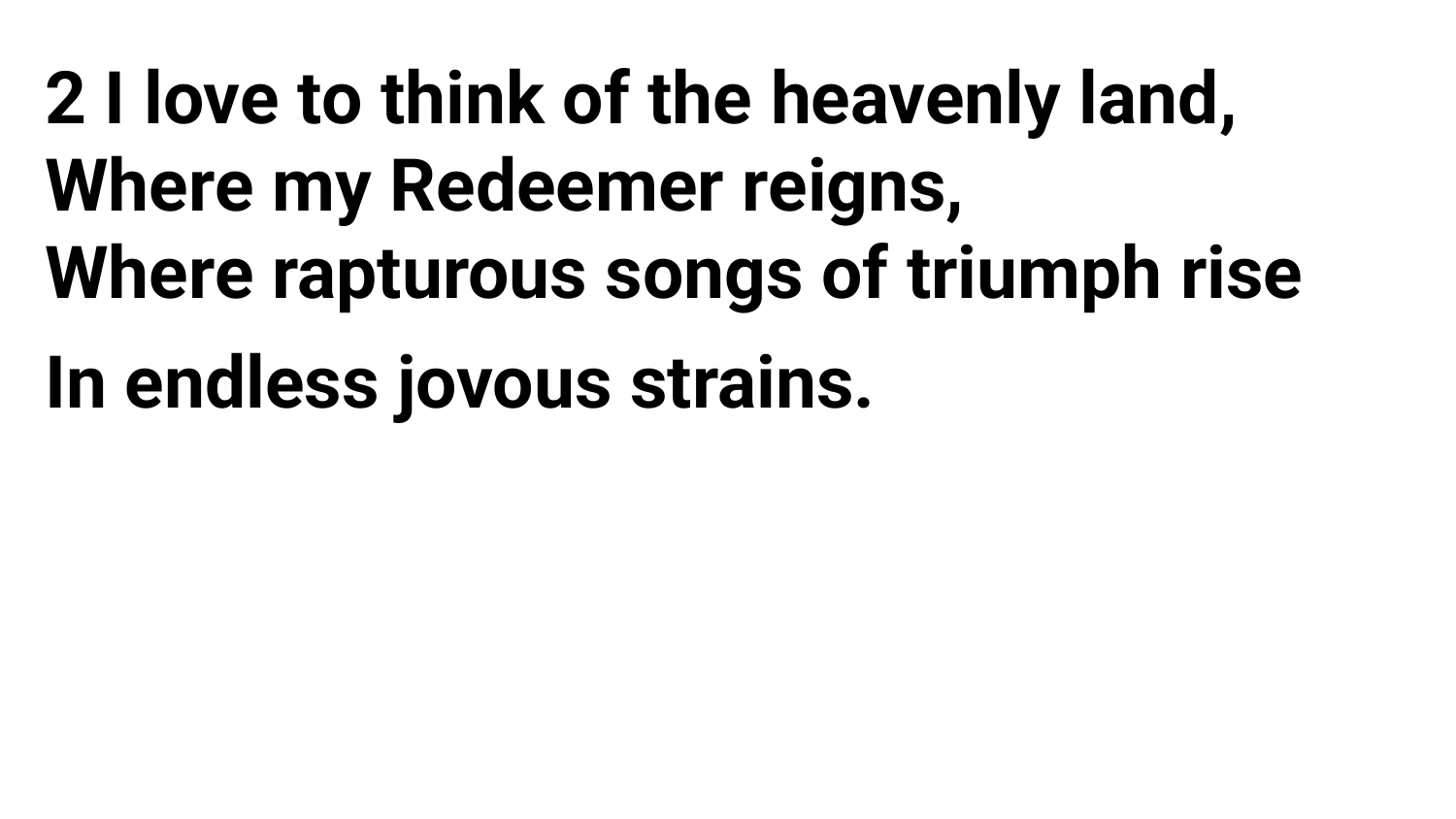

2 I love to think of the heavenly land,
Where my Redeemer reigns,
Where rapturous songs of triumph rise
In endless jovous strains.